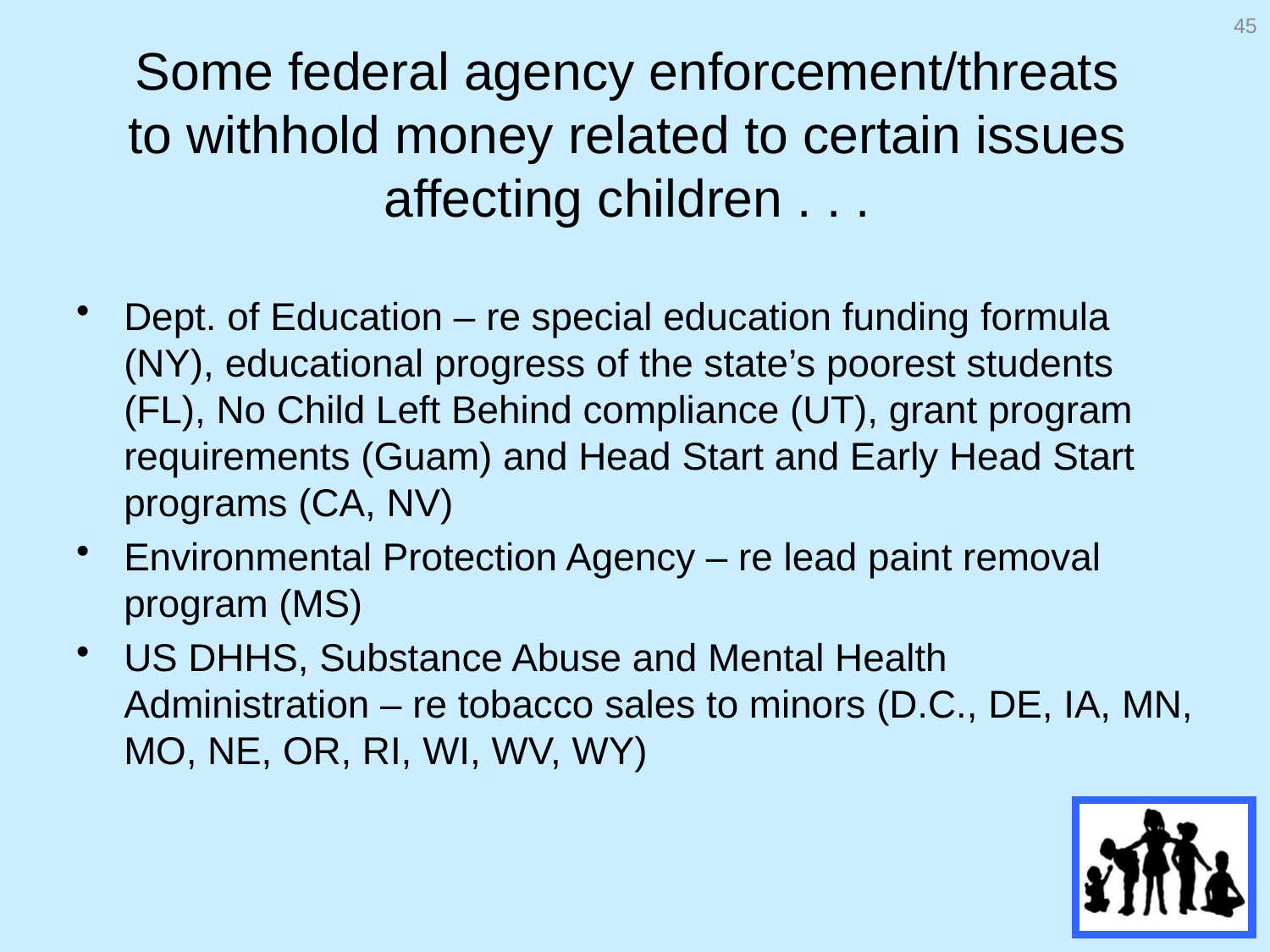

45
# Some federal agency enforcement/threats to withhold money related to certain issues affecting children . . .
Dept. of Education – re special education funding formula (NY), educational progress of the state’s poorest students (FL), No Child Left Behind compliance (UT), grant program requirements (Guam) and Head Start and Early Head Start programs (CA, NV)
Environmental Protection Agency – re lead paint removal program (MS)
US DHHS, Substance Abuse and Mental Health Administration – re tobacco sales to minors (D.C., DE, IA, MN, MO, NE, OR, RI, WI, WV, WY)